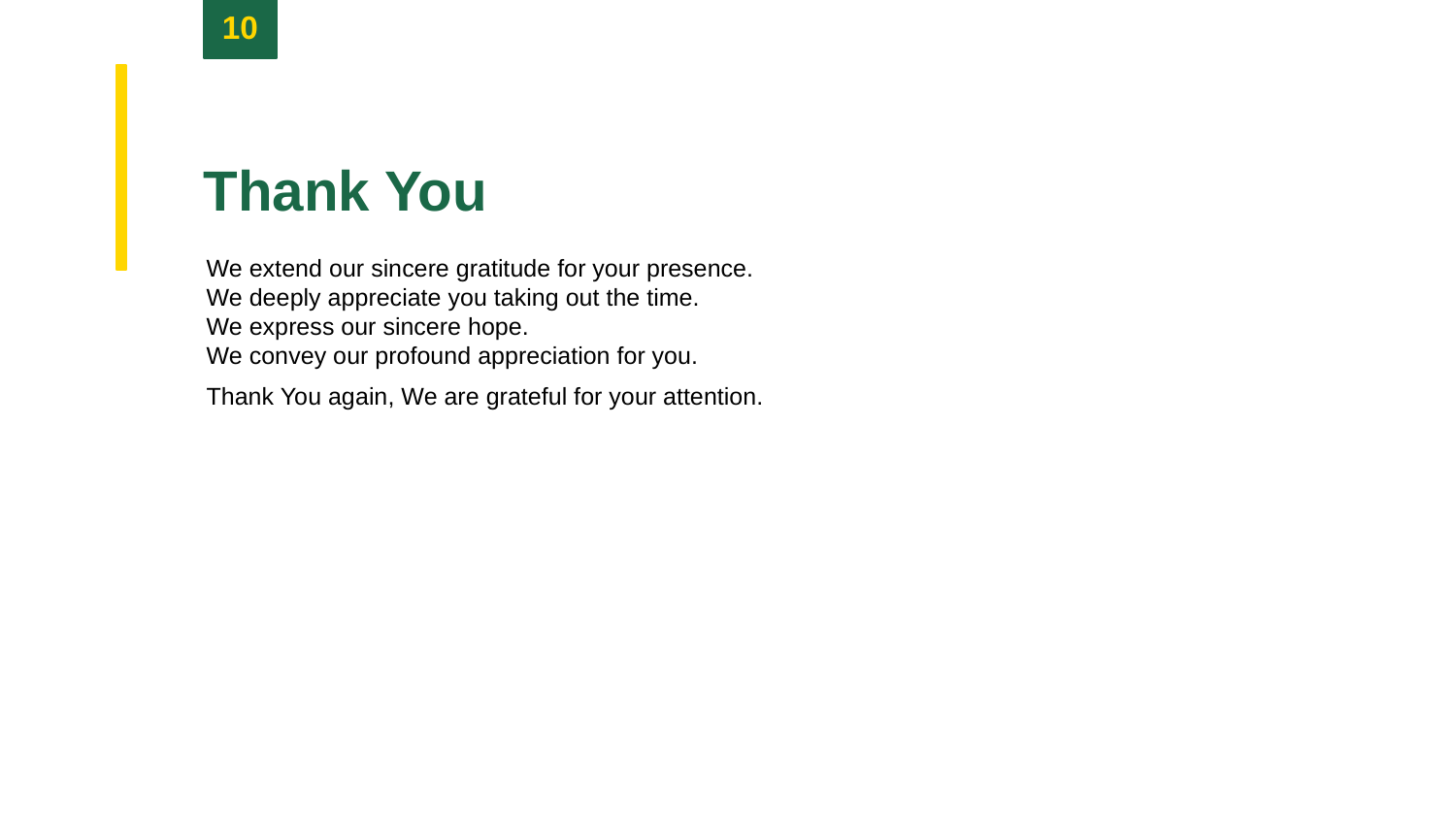

10

Thank You
We extend our sincere gratitude for your presence.
We deeply appreciate you taking out the time.
We express our sincere hope.
We convey our profound appreciation for you.
Thank You again, We are grateful for your attention.